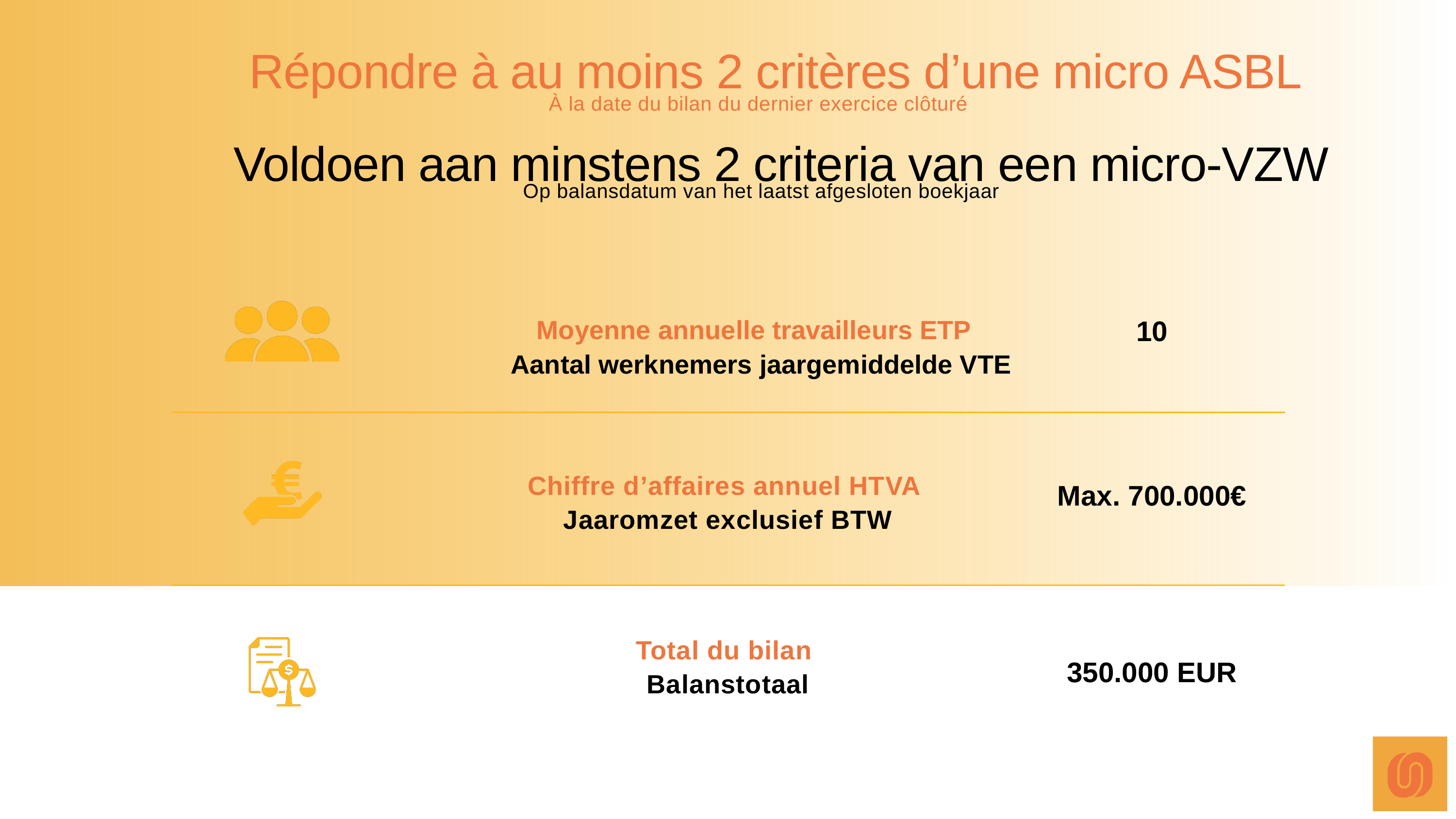

Répondre à au moins 2 critères d’une micro ASBL
À la date du bilan du dernier exercice clôturé
Voldoen aan minstens 2 criteria van een micro-VZW
Op balansdatum van het laatst afgesloten boekjaar

10
Moyenne annuelle travailleurs ETP
Aantal werknemers jaargemiddelde VTE

Chiffre d’affaires annuel HTVA
Jaaromzet exclusief BTW
Max. 700.000€

Total du bilan
Balanstotaal

350.000 EUR